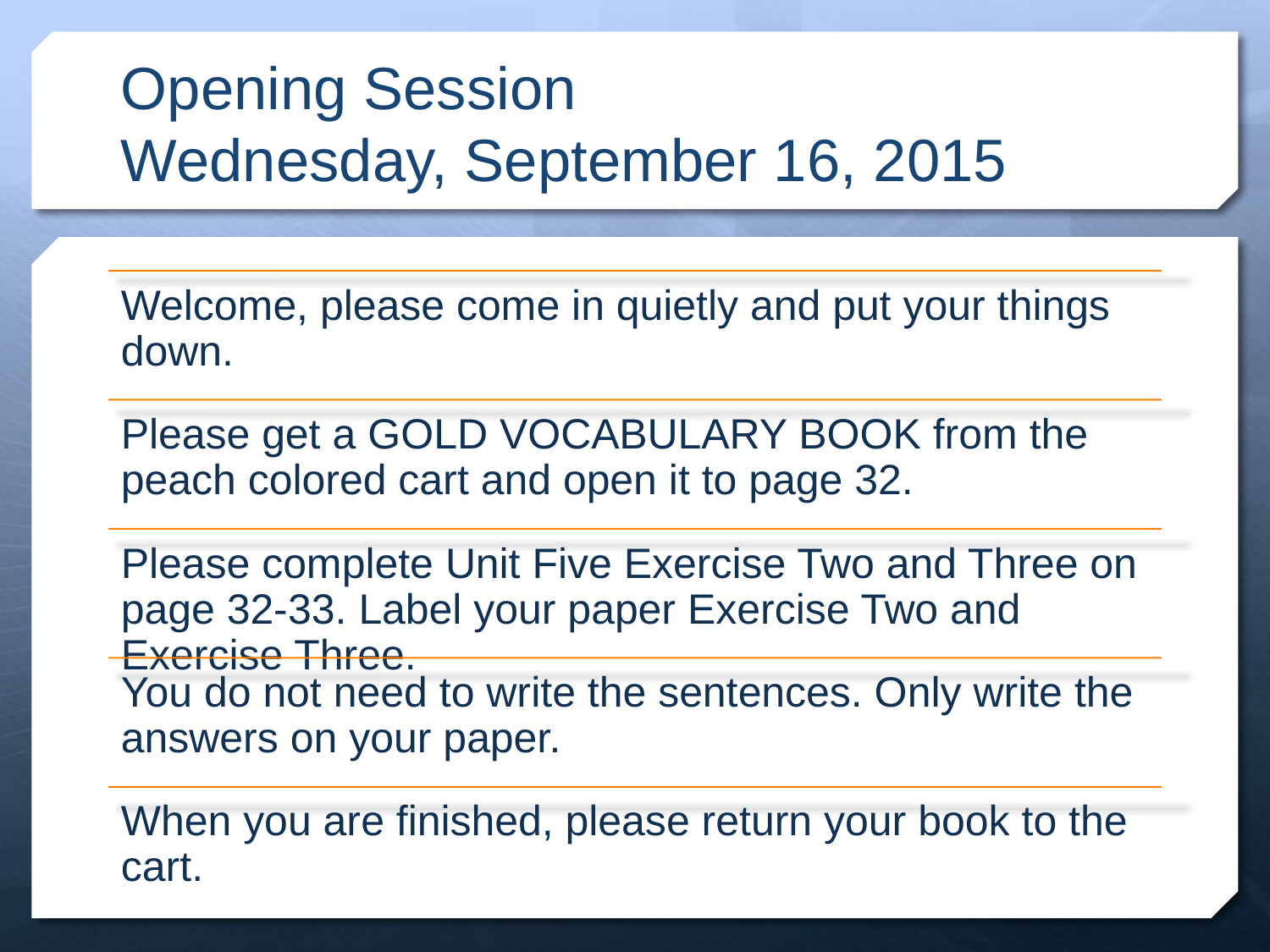

# Opening Session Wednesday, September 16, 2015
Welcome, please come in quietly and put your things down.
Please get a GOLD VOCABULARY BOOK from the peach colored cart and open it to page 32.
Please complete Unit Five Exercise Two and Three on page 32-33. Label your paper Exercise Two and Exercise Three.
You do not need to write the sentences. Only write the answers on your paper.
When you are finished, please return your book to the cart.